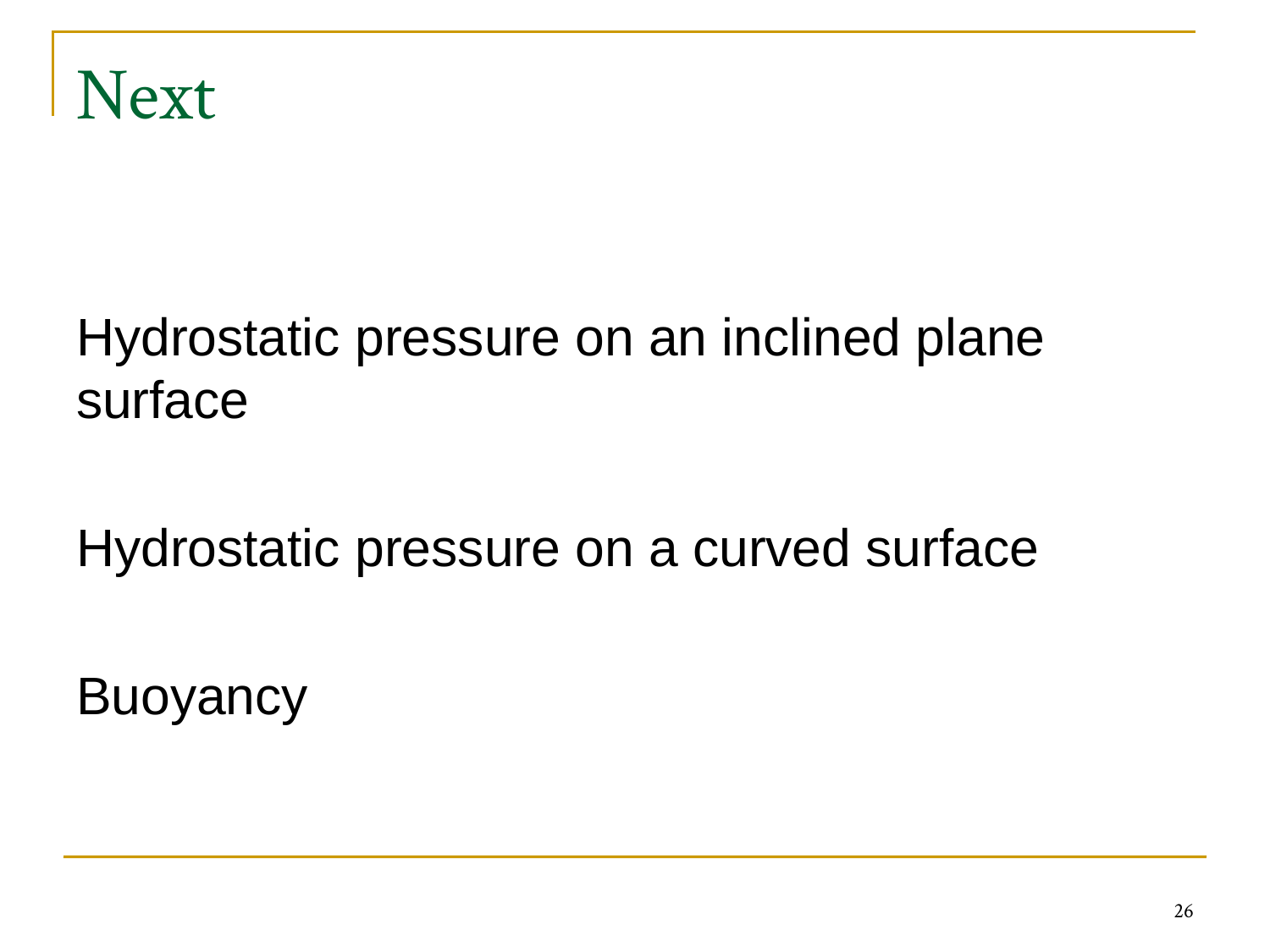

# Next

Hydrostatic pressure on an inclined plane surface

Hydrostatic pressure on a curved surface

Buoyancy
26